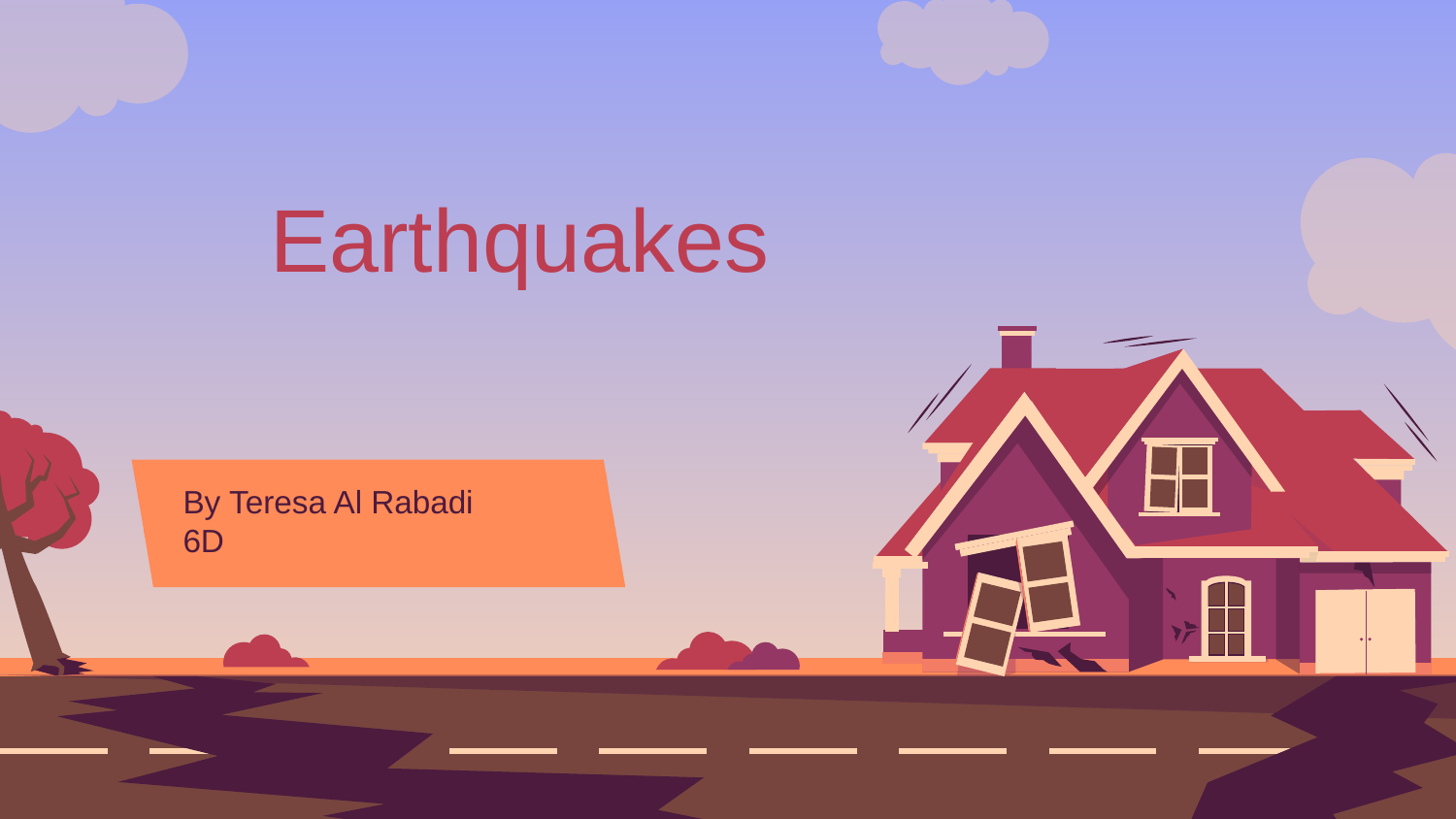

# Earthquakes

By Teresa Al Rabadi
6D